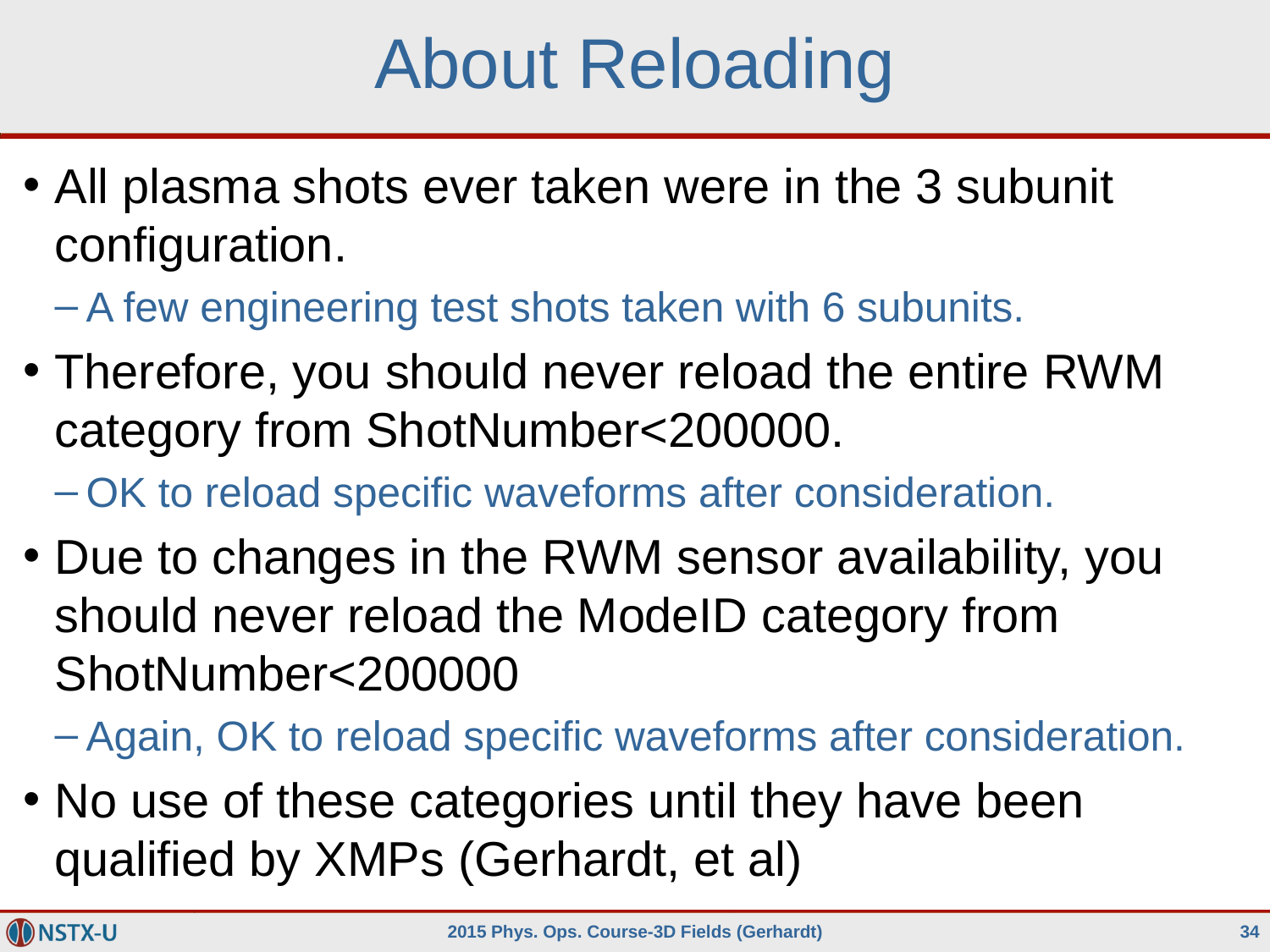

# About Reloading
All plasma shots ever taken were in the 3 subunit configuration.
A few engineering test shots taken with 6 subunits.
Therefore, you should never reload the entire RWM category from ShotNumber<200000.
OK to reload specific waveforms after consideration.
Due to changes in the RWM sensor availability, you should never reload the ModeID category from ShotNumber<200000
Again, OK to reload specific waveforms after consideration.
No use of these categories until they have been qualified by XMPs (Gerhardt, et al)